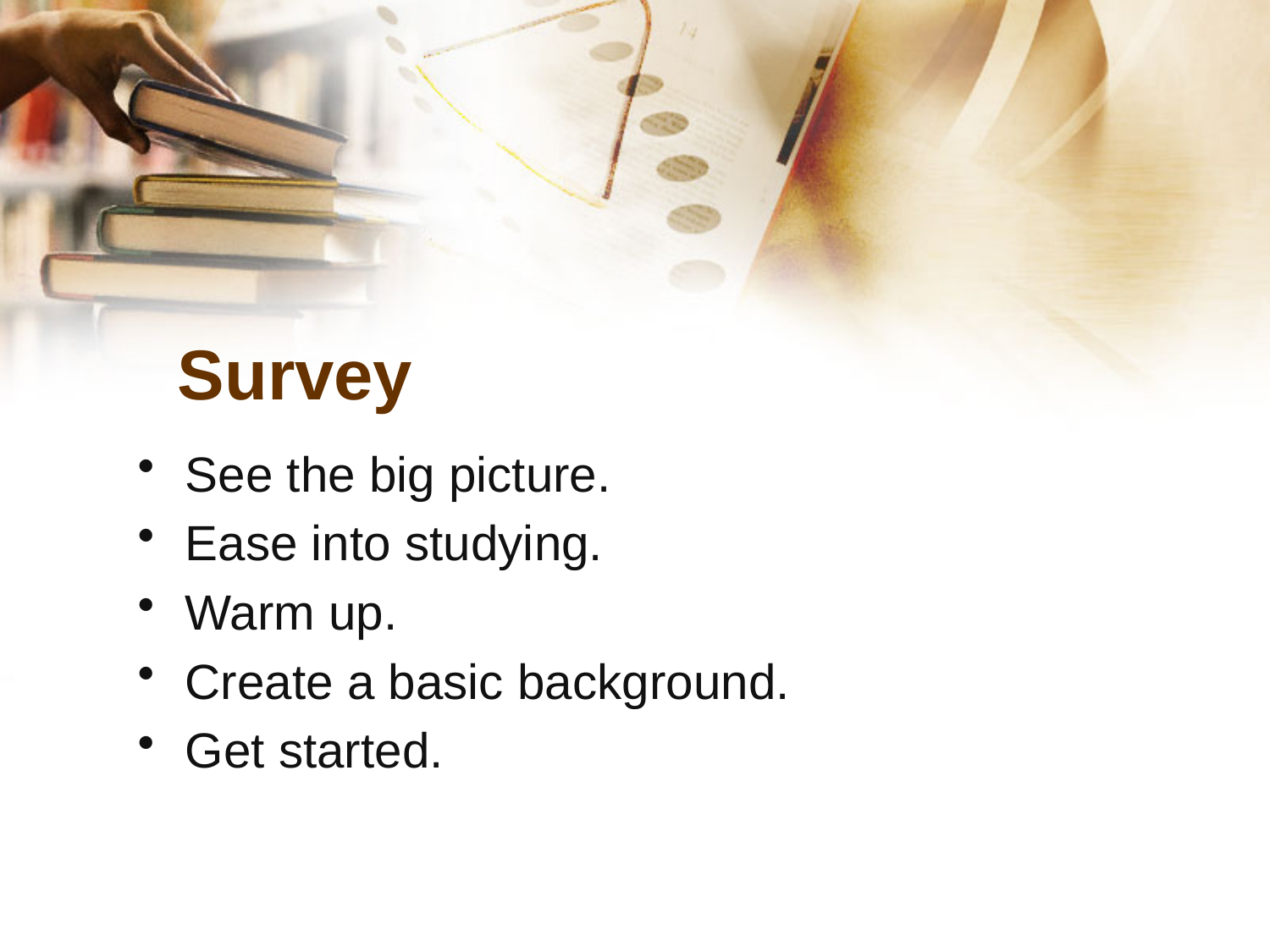

# Survey
See the big picture.
Ease into studying.
Warm up.
Create a basic background.
Get started.